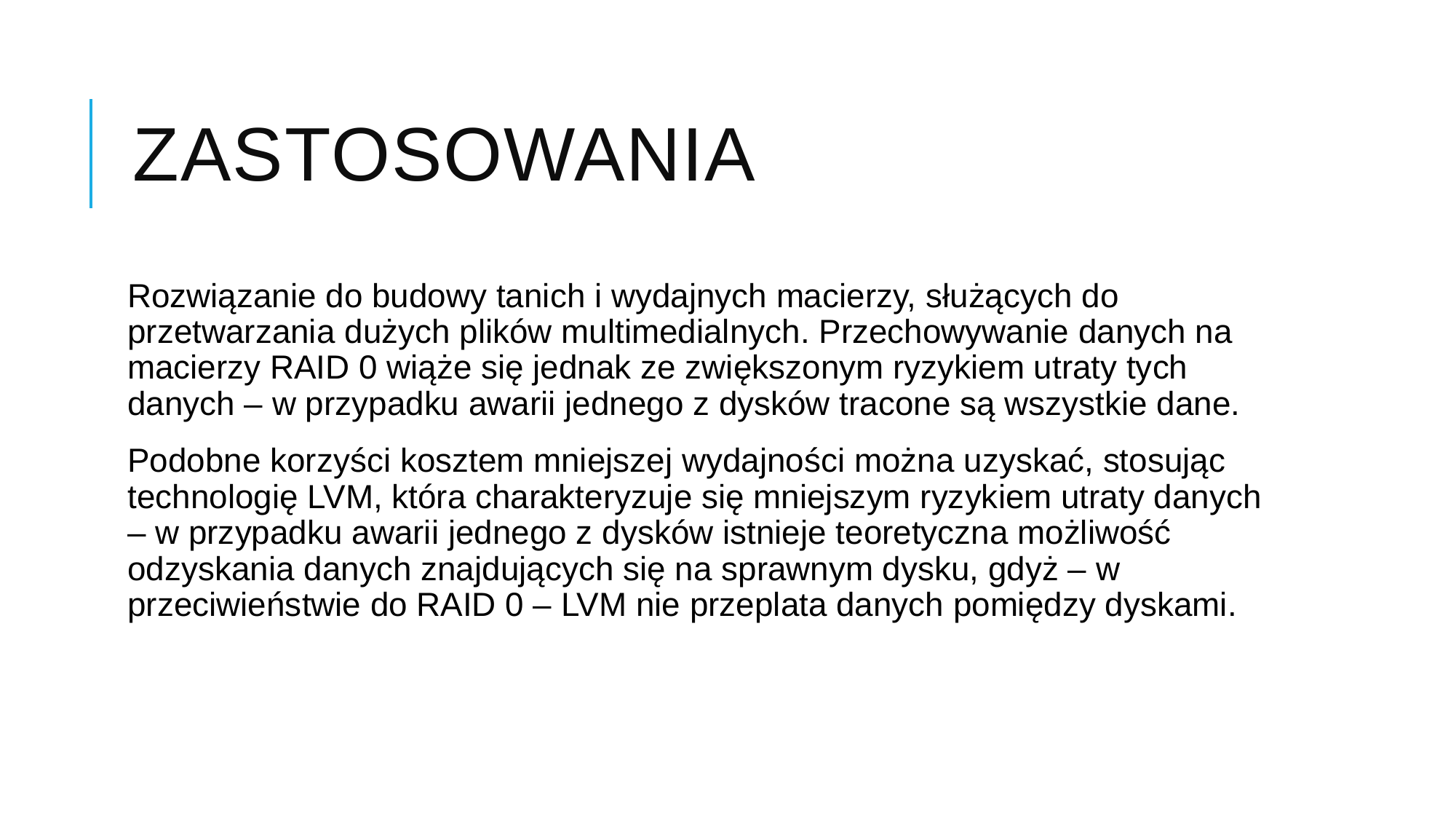

# Zastosowania
Rozwiązanie do budowy tanich i wydajnych macierzy, służących do przetwarzania dużych plików multimedialnych. Przechowywanie danych na macierzy RAID 0 wiąże się jednak ze zwiększonym ryzykiem utraty tych danych – w przypadku awarii jednego z dysków tracone są wszystkie dane.
Podobne korzyści kosztem mniejszej wydajności można uzyskać, stosując technologię LVM, która charakteryzuje się mniejszym ryzykiem utraty danych – w przypadku awarii jednego z dysków istnieje teoretyczna możliwość odzyskania danych znajdujących się na sprawnym dysku, gdyż – w przeciwieństwie do RAID 0 – LVM nie przeplata danych pomiędzy dyskami.